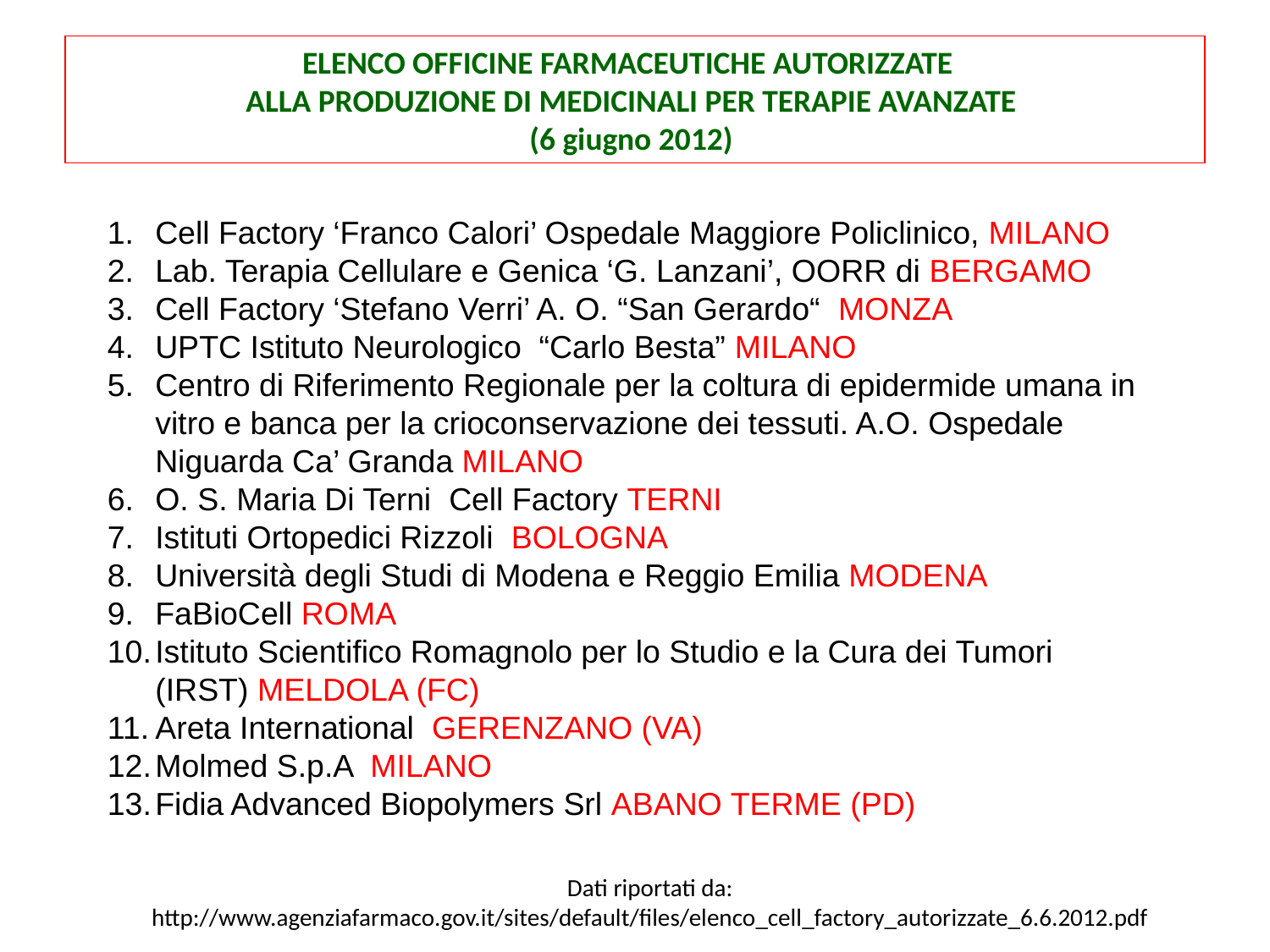

ELENCO OFFICINE FARMACEUTICHE AUTORIZZATE
ALLA PRODUZIONE DI MEDICINALI PER TERAPIE AVANZATE
(6 giugno 2012)
Cell Factory ‘Franco Calori’ Ospedale Maggiore Policlinico, MILANO
Lab. Terapia Cellulare e Genica ‘G. Lanzani’, OORR di BERGAMO
Cell Factory ‘Stefano Verri’ A. O. “San Gerardo“  MONZA
UPTC Istituto Neurologico  “Carlo Besta” MILANO
Centro di Riferimento Regionale per la coltura di epidermide umana in vitro e banca per la crioconservazione dei tessuti. A.O. Ospedale Niguarda Ca’ Granda MILANO
O. S. Maria Di Terni  Cell Factory TERNI
Istituti Ortopedici Rizzoli  BOLOGNA
Università degli Studi di Modena e Reggio Emilia MODENA
FaBioCell ROMA
Istituto Scientifico Romagnolo per lo Studio e la Cura dei Tumori (IRST) MELDOLA (FC)
Areta International  GERENZANO (VA)
Molmed S.p.A  MILANO
Fidia Advanced Biopolymers Srl ABANO TERME (PD)
Dati riportati da: http://www.agenziafarmaco.gov.it/sites/default/files/elenco_cell_factory_autorizzate_6.6.2012.pdf